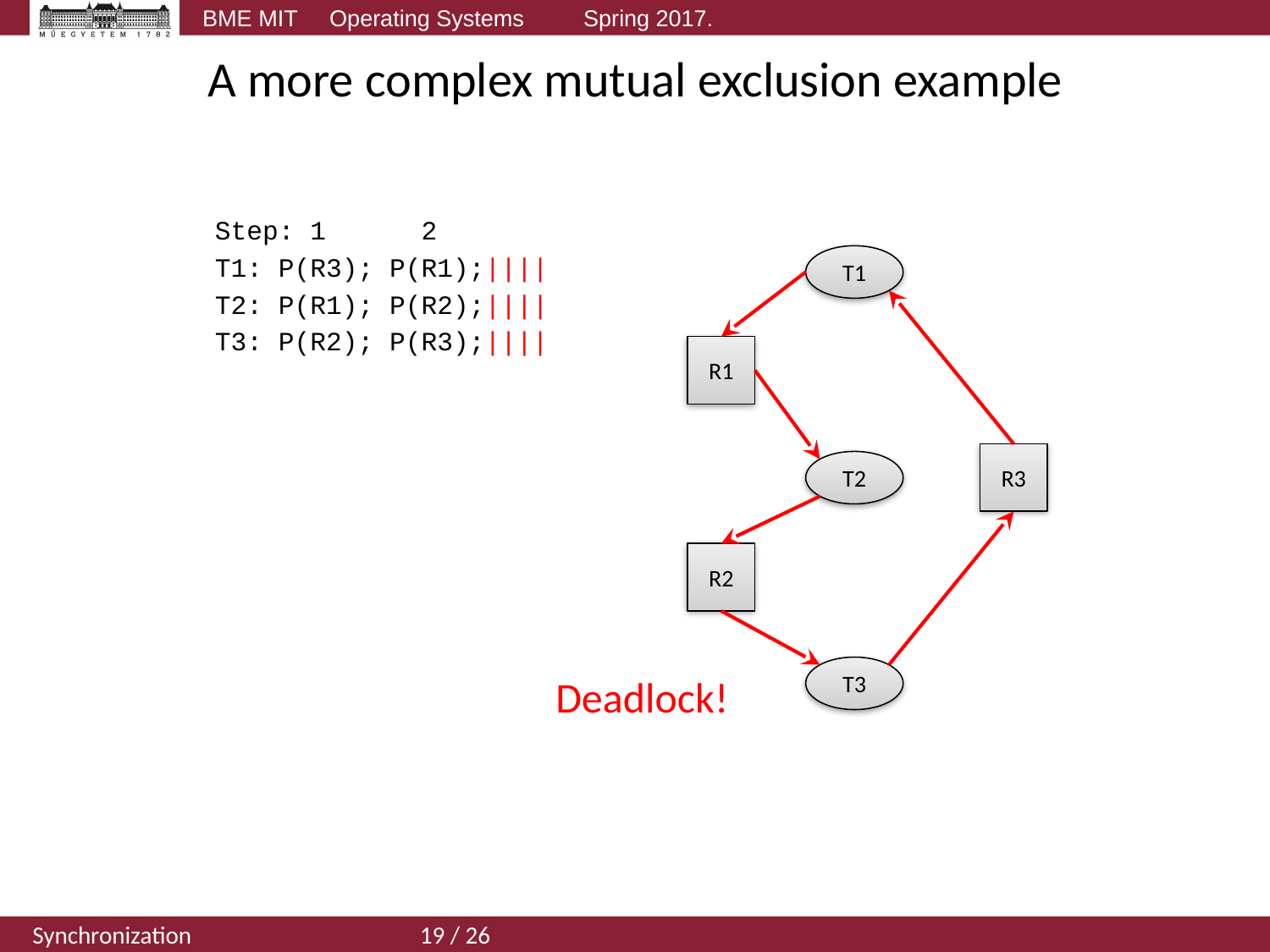

# A more complex mutual exclusion example
Step: 1      2
T1: P(R3); P(R1);||||
T2: P(R1); P(R2);||||
T3: P(R2); P(R3);||||
T1
R1
R3
T2
R2
T3
Deadlock!